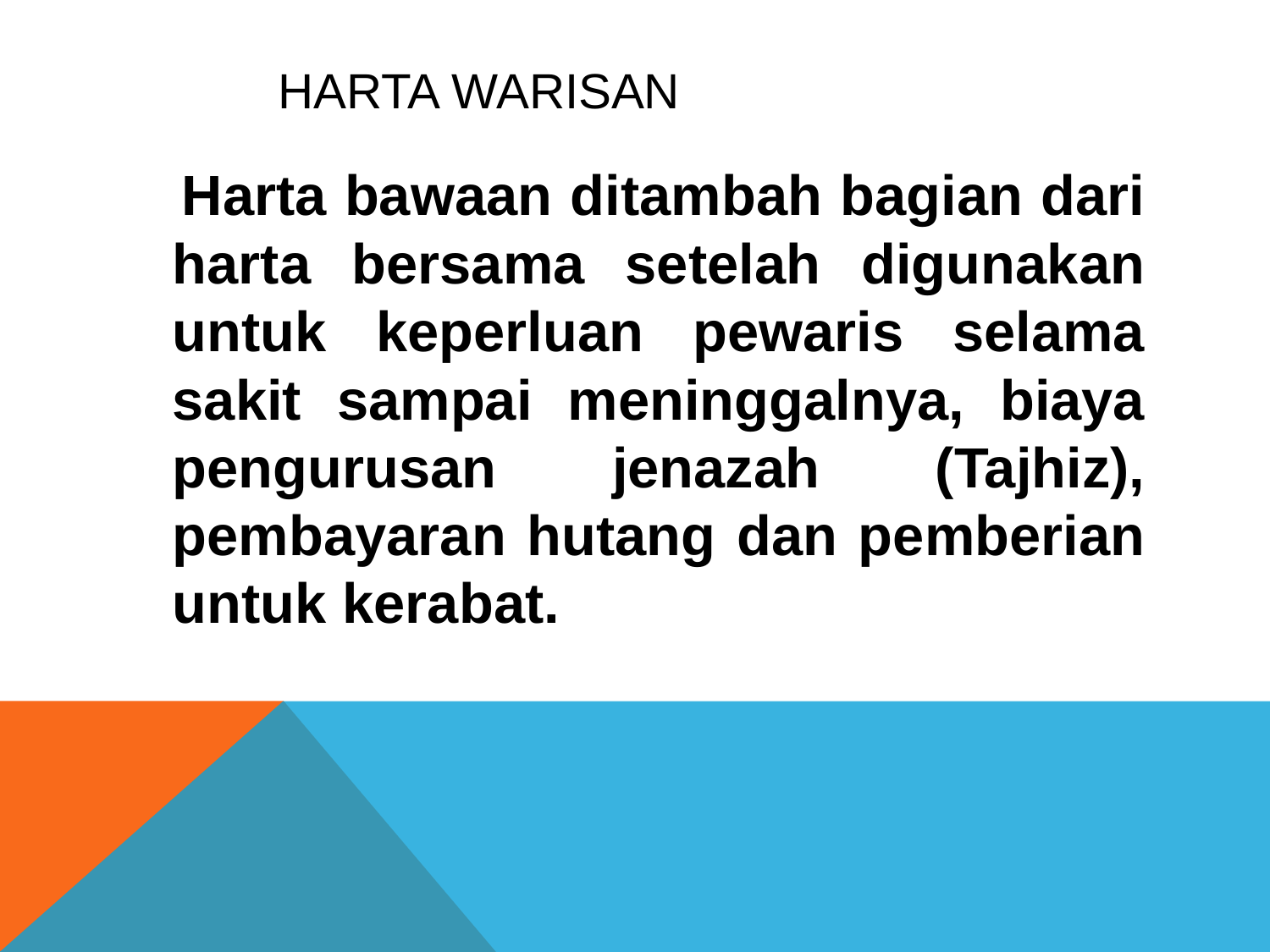

# HARTA WARISAN
   Harta bawaan ditambah bagian dari harta bersama setelah digunakan untuk keperluan pewaris selama sakit sampai meninggalnya, biaya pengurusan jenazah (Tajhiz), pembayaran hutang dan pemberian untuk kerabat.